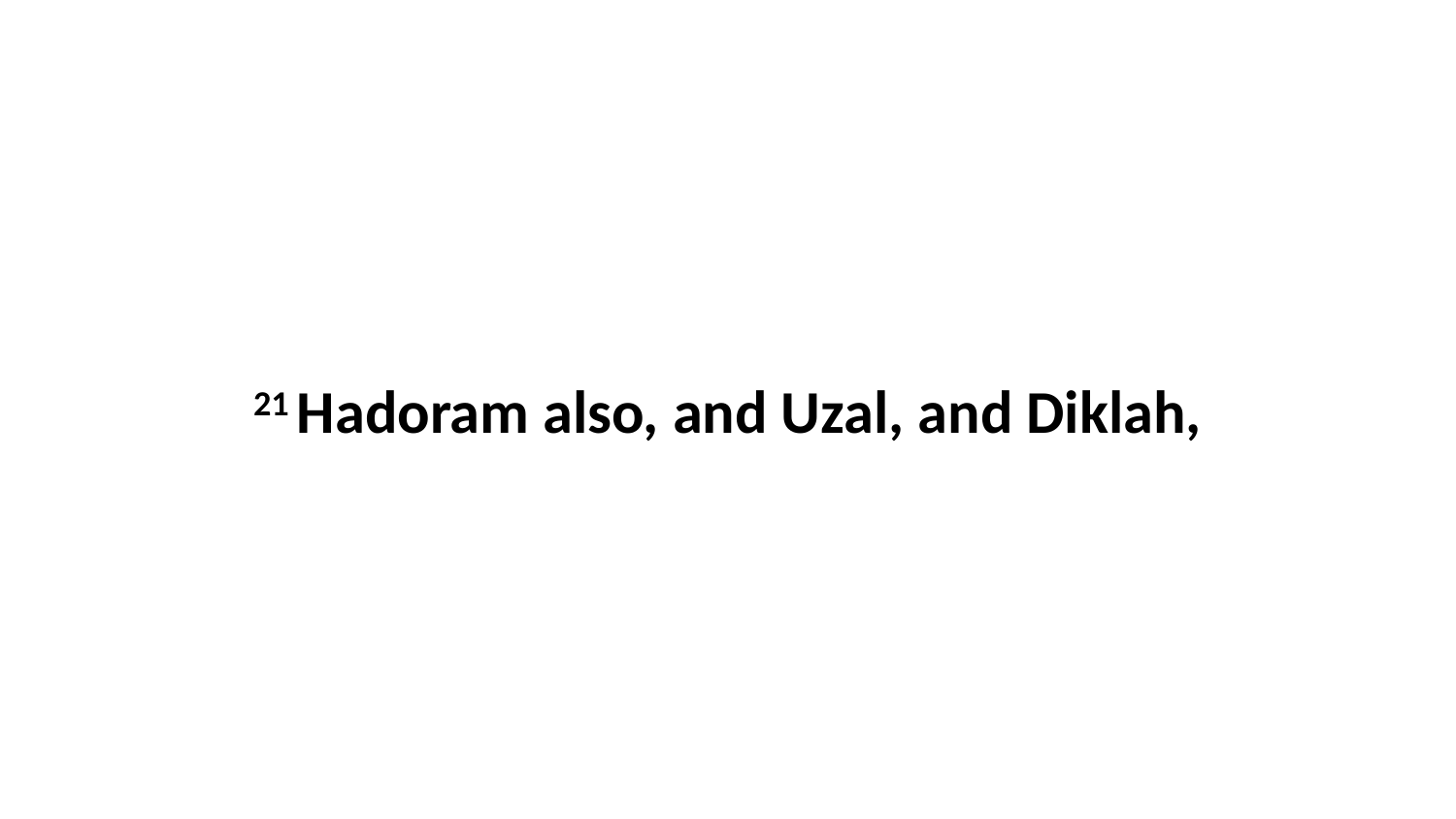

21 Hadoram also, and Uzal, and Diklah,